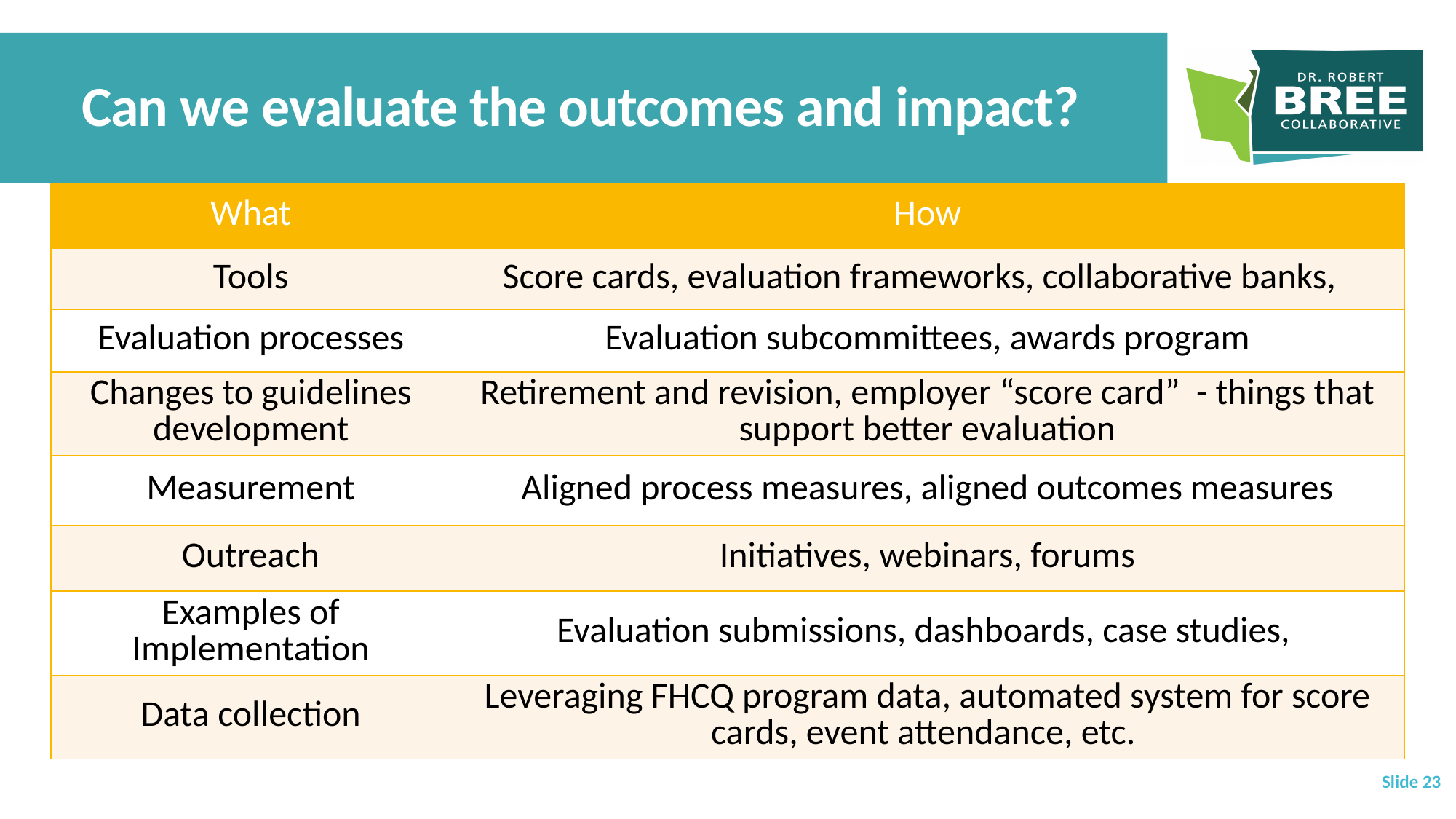

# Can we evaluate the outcomes and impact?
| What | How |
| --- | --- |
| Tools | Score cards, evaluation frameworks, collaborative banks, |
| Evaluation processes | Evaluation subcommittees, awards program |
| Changes to guidelines development | Retirement and revision, employer “score card” - things that support better evaluation |
| Measurement | Aligned process measures, aligned outcomes measures |
| Outreach | Initiatives, webinars, forums |
| Examples of Implementation | Evaluation submissions, dashboards, case studies, |
| Data collection | Leveraging FHCQ program data, automated system for score cards, event attendance, etc. |
 Slide 23